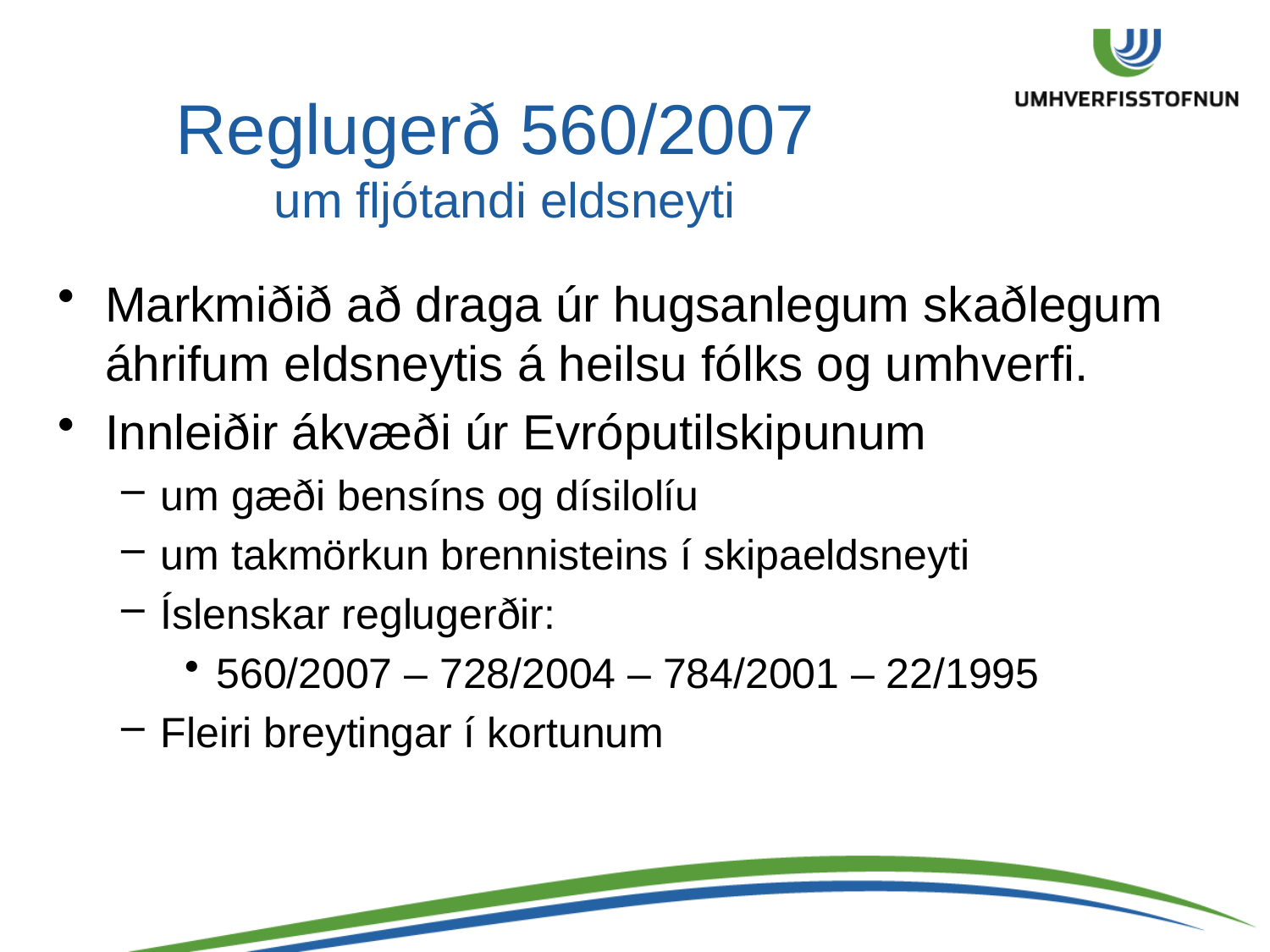

# Reglugerð 560/2007 um fljótandi eldsneyti
Markmiðið að draga úr hugsanlegum skaðlegum áhrifum eldsneytis á heilsu fólks og umhverfi.
Innleiðir ákvæði úr Evróputilskipunum
um gæði bensíns og dísilolíu
um takmörkun brennisteins í skipaeldsneyti
Íslenskar reglugerðir:
560/2007 – 728/2004 – 784/2001 – 22/1995
Fleiri breytingar í kortunum